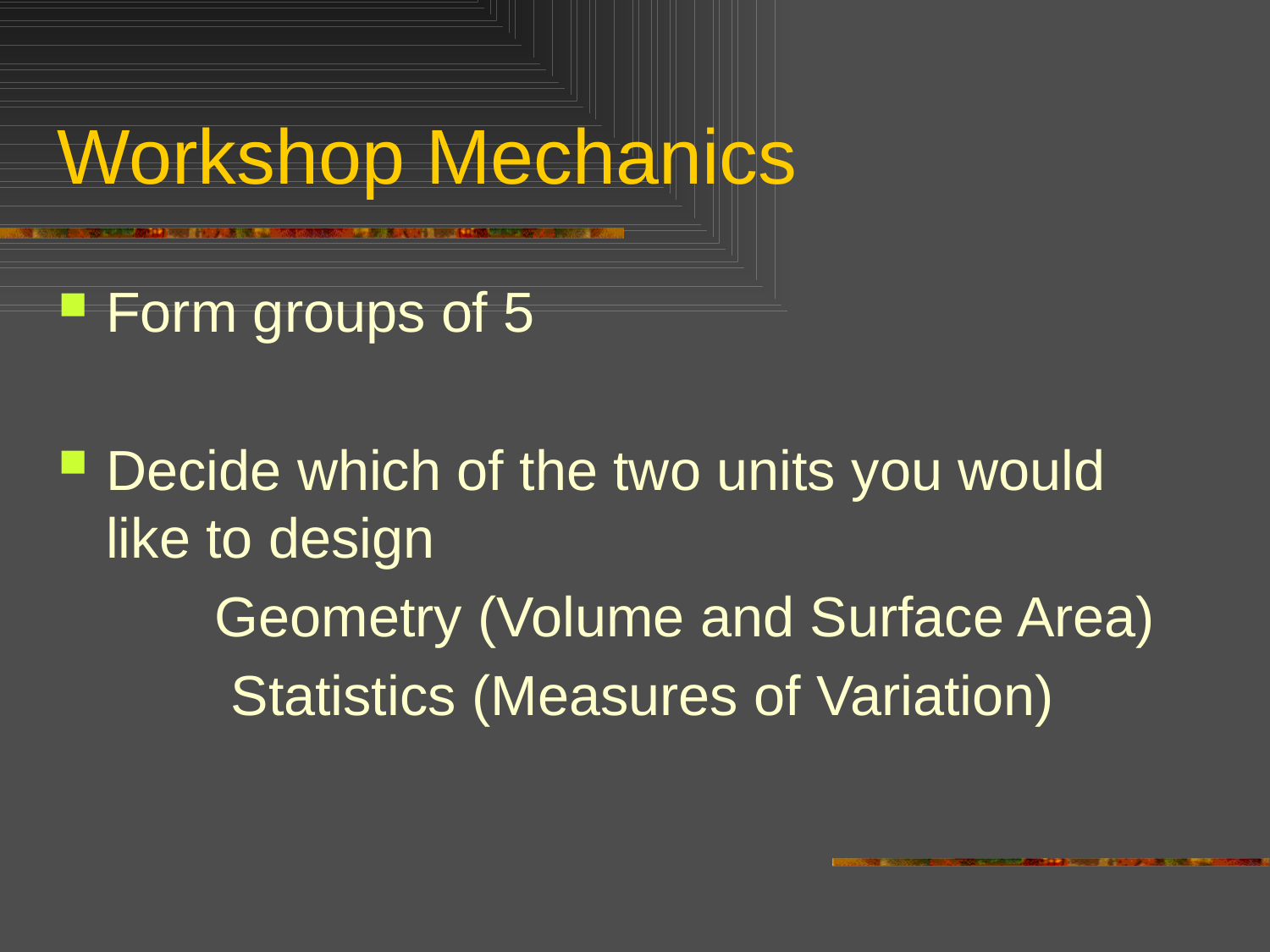

# Workshop Mechanics
Form groups of 5

Decide which of the two units you would like to design
          Geometry (Volume and Surface Area)
           Statistics (Measures of Variation)